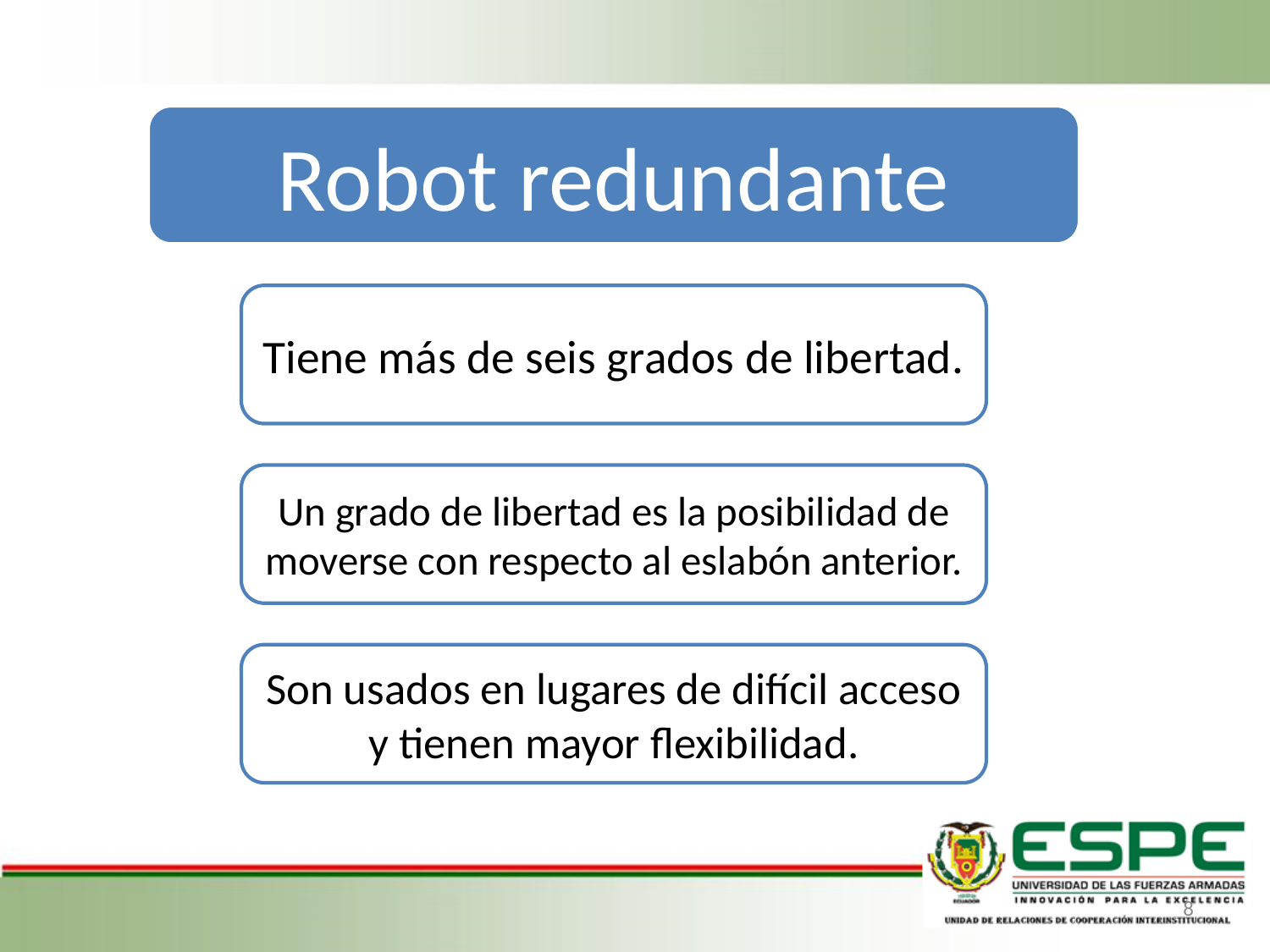

Robot redundante
Tiene más de seis grados de libertad.
Un grado de libertad es la posibilidad de moverse con respecto al eslabón anterior.
Son usados en lugares de difícil acceso y tienen mayor flexibilidad.
8